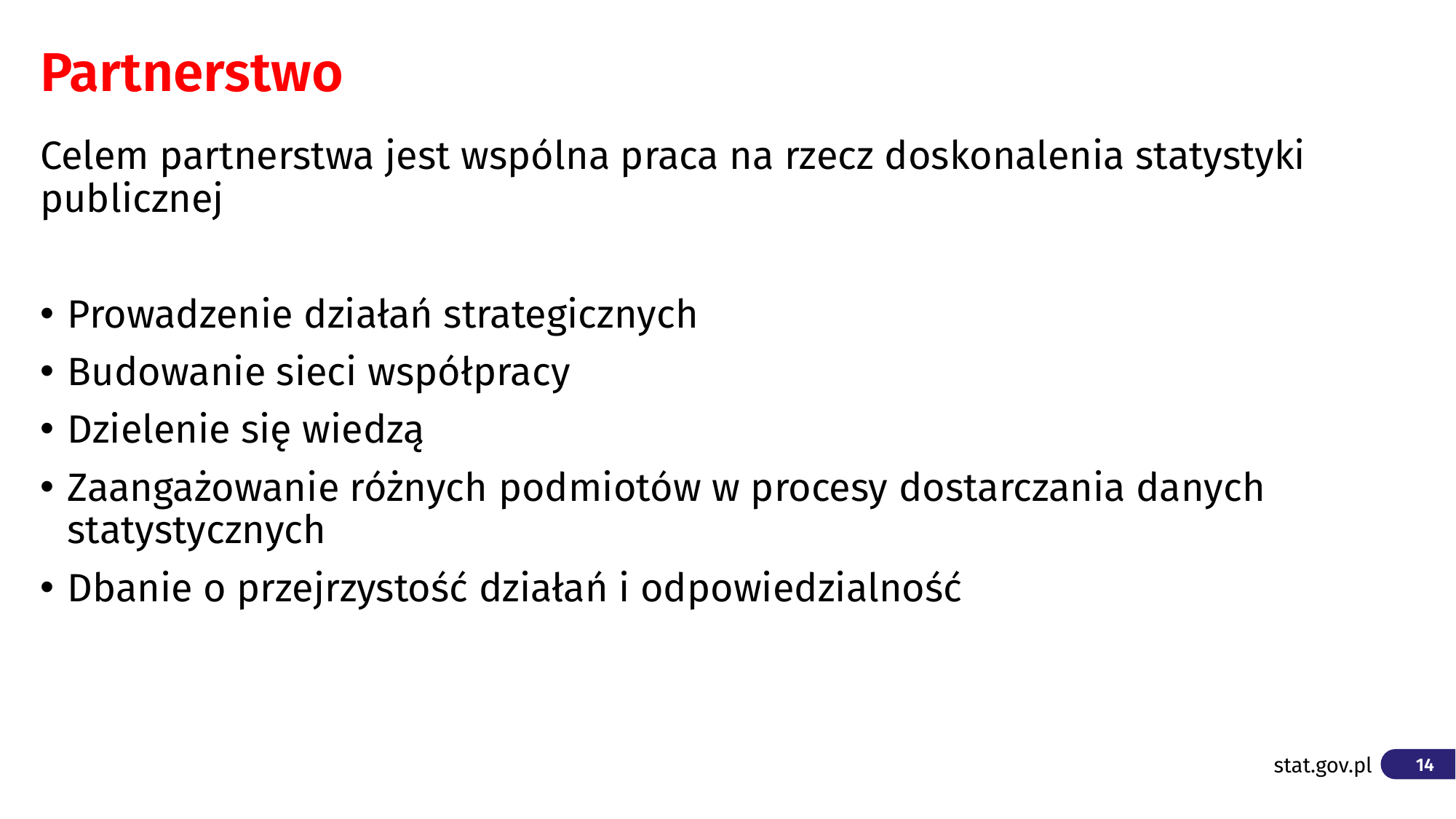

# Partnerstwo
Celem partnerstwa jest wspólna praca na rzecz doskonalenia statystyki publicznej

Prowadzenie działań strategicznych
Budowanie sieci współpracy
Dzielenie się wiedzą
Zaangażowanie różnych podmiotów w procesy dostarczania danych statystycznych
Dbanie o przejrzystość działań i odpowiedzialność